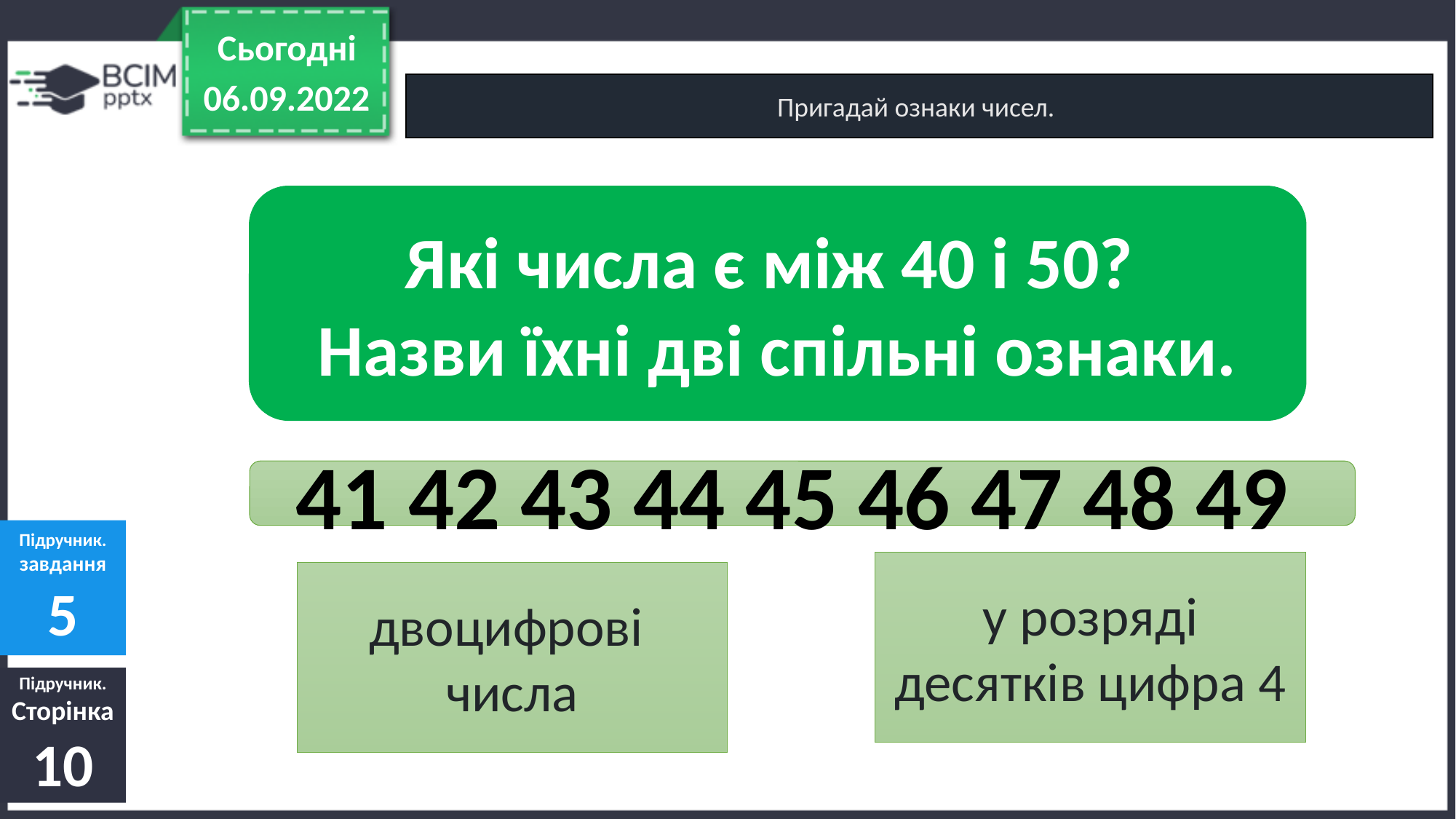

Сьогодні
06.09.2022
Пригадай ознаки чисел.
Математика
Які числа є між 40 і 50?
Назви їхні дві спільні ознаки.
41 42 43 44 45 46 47 48 49
Підручник.
завдання
5
у розряді десятків цифра 4
двоцифрові
числа
Підручник.
Сторінка
10
06.09.2022